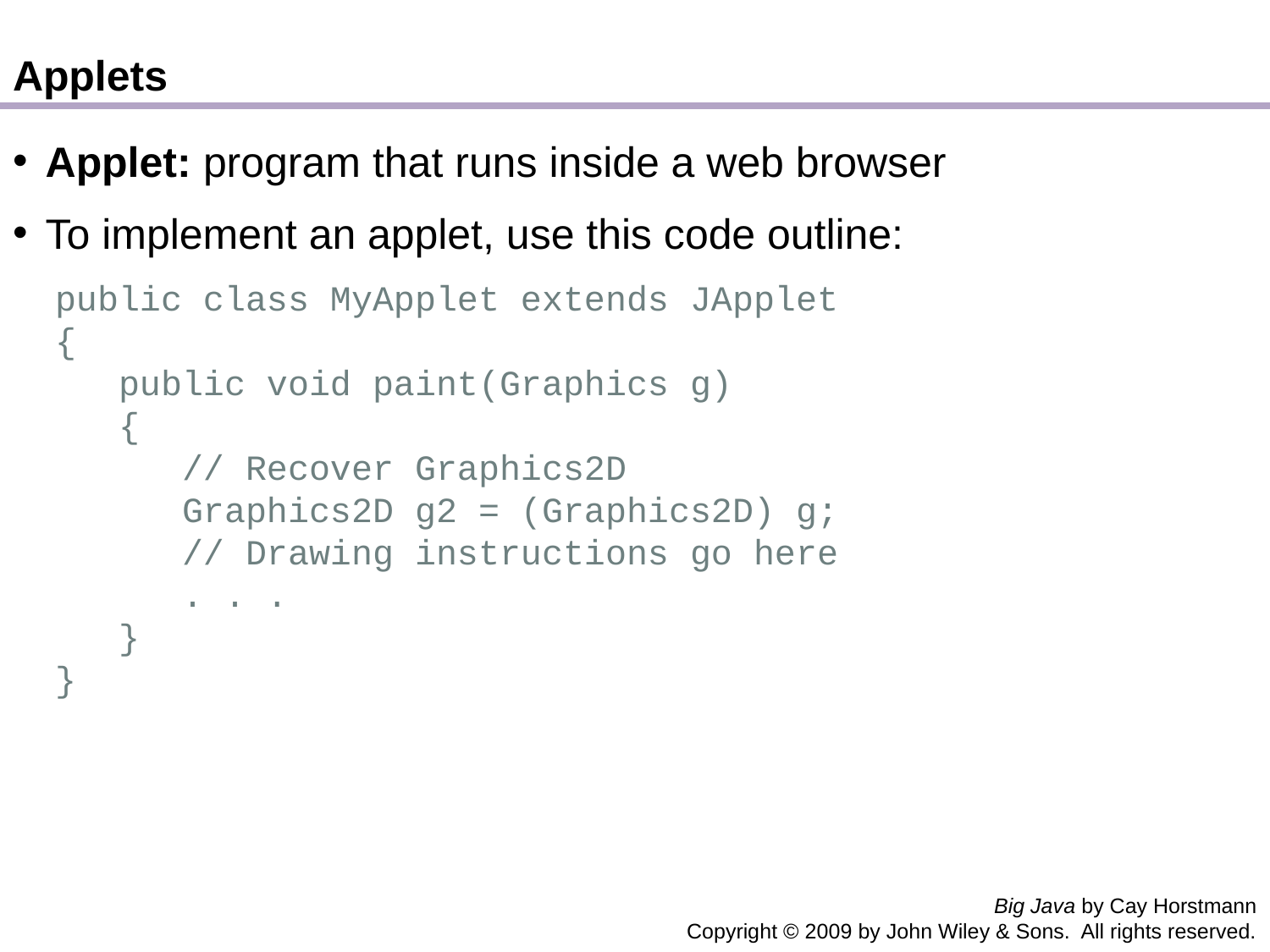

Applets
Applet: program that runs inside a web browser
To implement an applet, use this code outline:
  public class MyApplet extends JApplet
  {
     public void paint(Graphics g)
     {
        // Recover Graphics2D
        Graphics2D g2 = (Graphics2D) g;
        // Drawing instructions go here
        . . .
     }
  }
Big Java by Cay Horstmann
Copyright © 2009 by John Wiley & Sons.  All rights reserved.